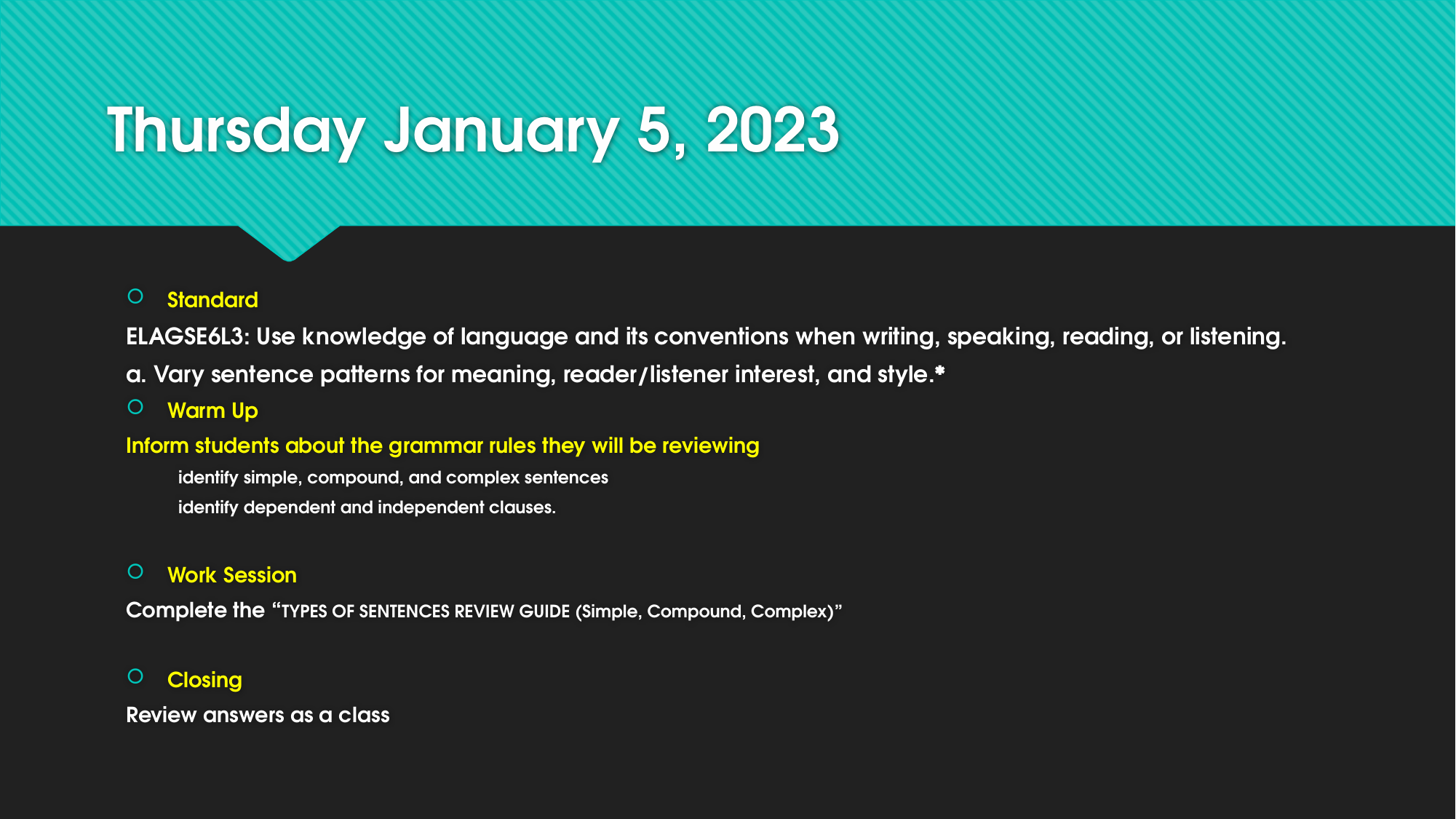

# Thursday January 5, 2023

Standard
ELAGSE6L3: Use knowledge of language and its conventions when writing, speaking, reading, or listening.
	a. Vary sentence patterns for meaning, reader/listener interest, and style.*
Warm Up
Inform students about the grammar rules they will be reviewing
	identify simple, compound, and complex sentences
	identify dependent and independent clauses.

Work Session
Complete the “TYPES OF SENTENCES REVIEW GUIDE (Simple, Compound, Complex)”

Closing
Review answers as a class